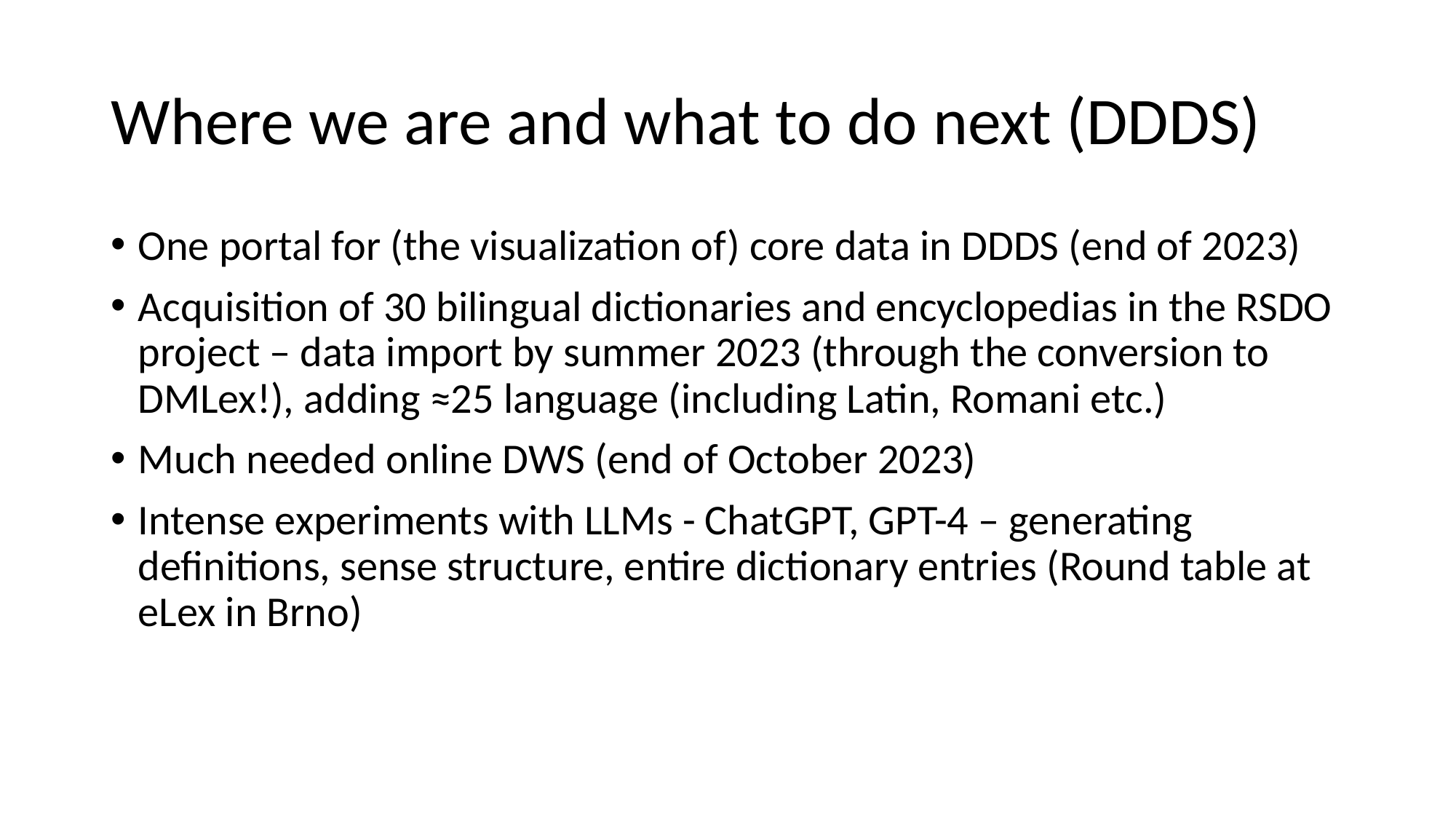

# Where we are and what to do next (DDDS)
One portal for (the visualization of) core data in DDDS (end of 2023)
Acquisition of 30 bilingual dictionaries and encyclopedias in the RSDO project – data import by summer 2023 (through the conversion to DMLex!), adding ≈25 language (including Latin, Romani etc.)
Much needed online DWS (end of October 2023)
Intense experiments with LLMs - ChatGPT, GPT-4 – generating definitions, sense structure, entire dictionary entries (Round table at eLex in Brno)